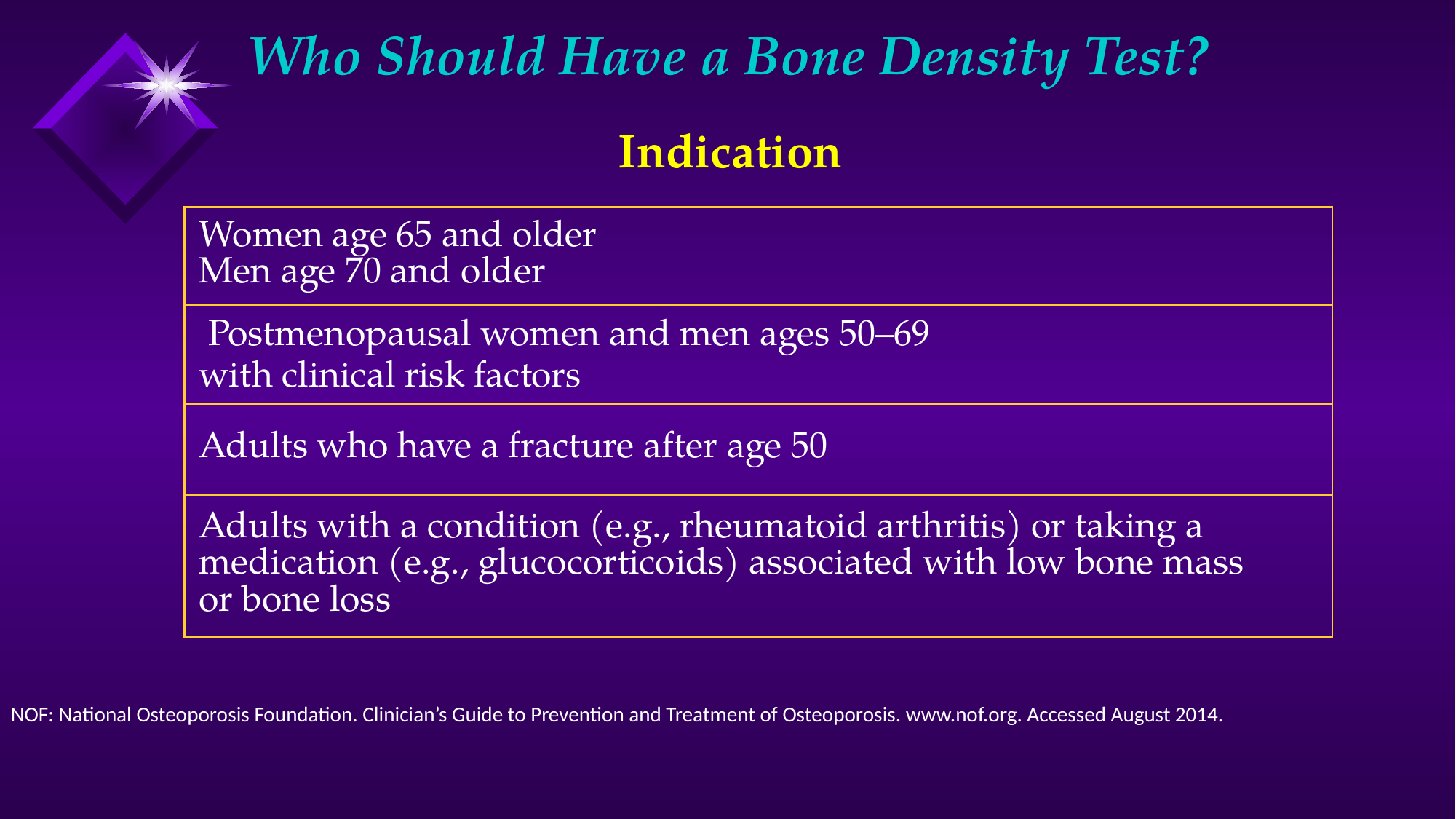

# Who Should Have a Bone Density Test?
Indication
| Women age 65 and older Men age 70 and older |
| --- |
| Postmenopausal women and men ages 50–69 with clinical risk factors |
| Adults who have a fracture after age 50 |
| Adults with a condition (e.g., rheumatoid arthritis) or taking a medication (e.g., glucocorticoids) associated with low bone mass or bone loss |
NOF: National Osteoporosis Foundation. Clinician’s Guide to Prevention and Treatment of Osteoporosis. www.nof.org. Accessed August 2014.